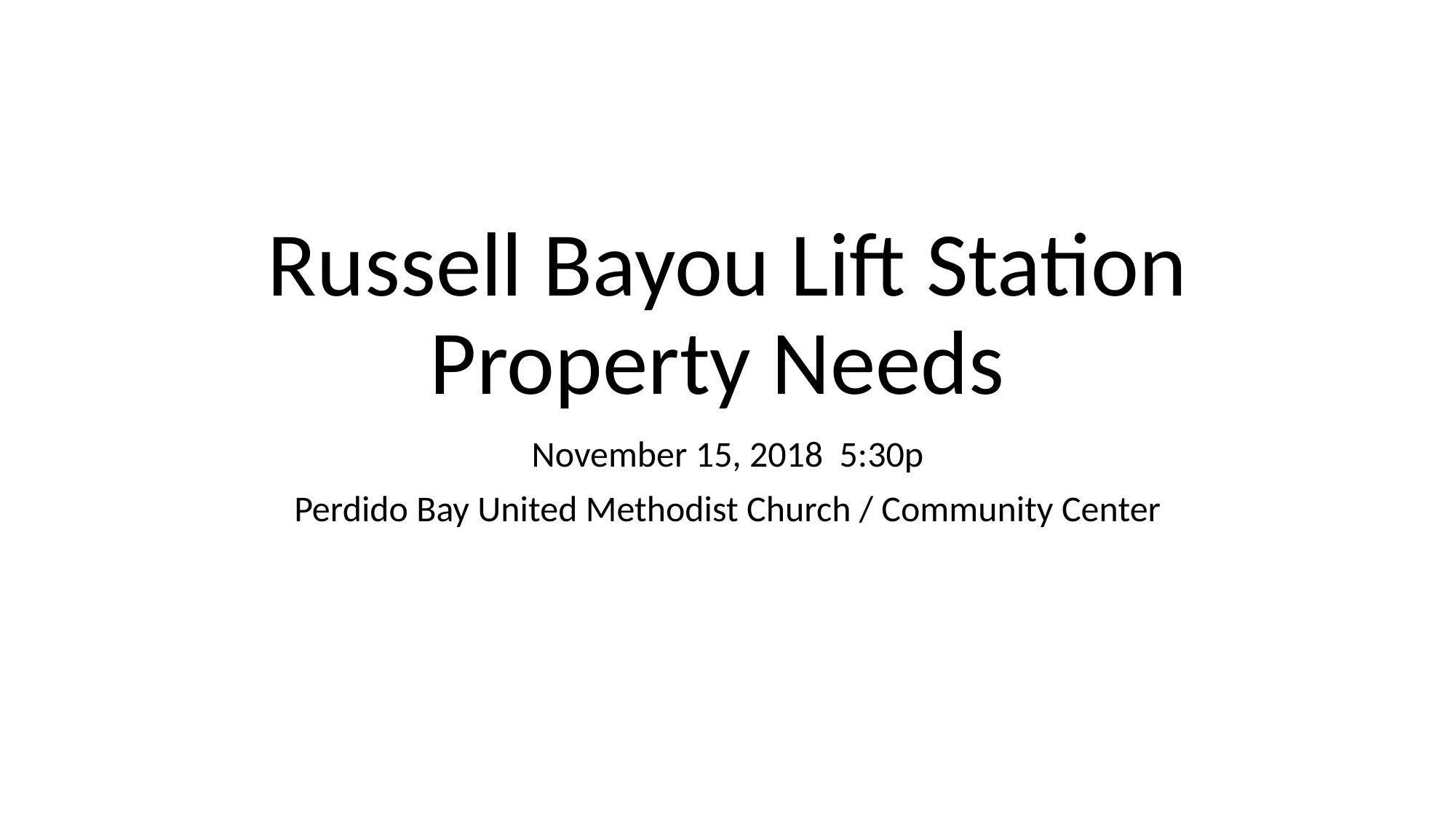

# Russell Bayou Lift Station Property Needs
November 15, 2018  5:30p
Perdido Bay United Methodist Church / Community Center